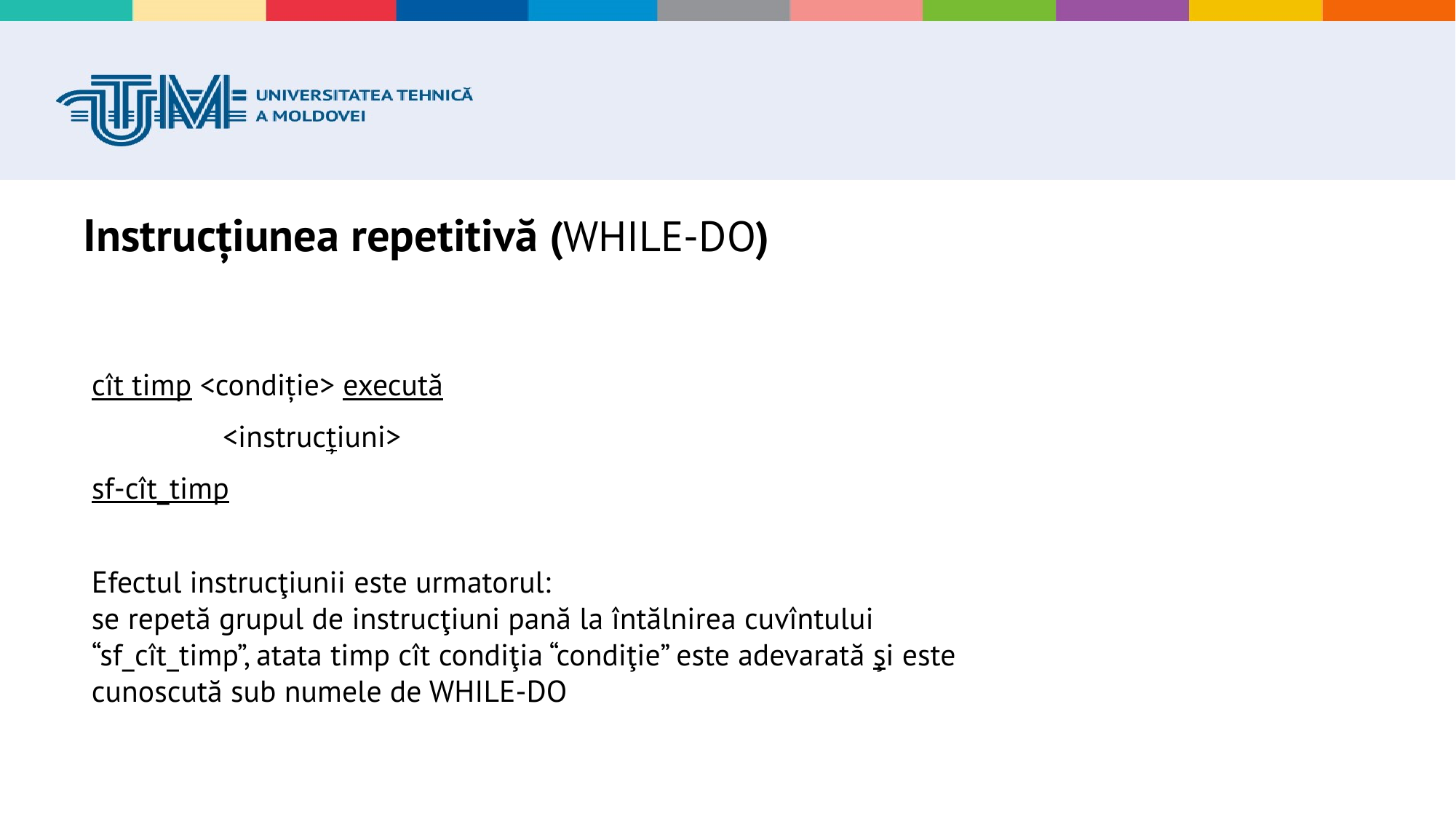

# Instrucţiunea repetitivă (WHILE-DO)
cît timp <condiţie> execută
                <instrucţiuni>
sf-cît_timp
Efectul instrucţiunii este urmatorul:
se repetă grupul de instrucţiuni pană la întălnirea cuvîntului “sf_cît_timp”, atata timp cît condiţia “condiţie” este adevarată şi este cunoscută sub numele de WHILE-DO